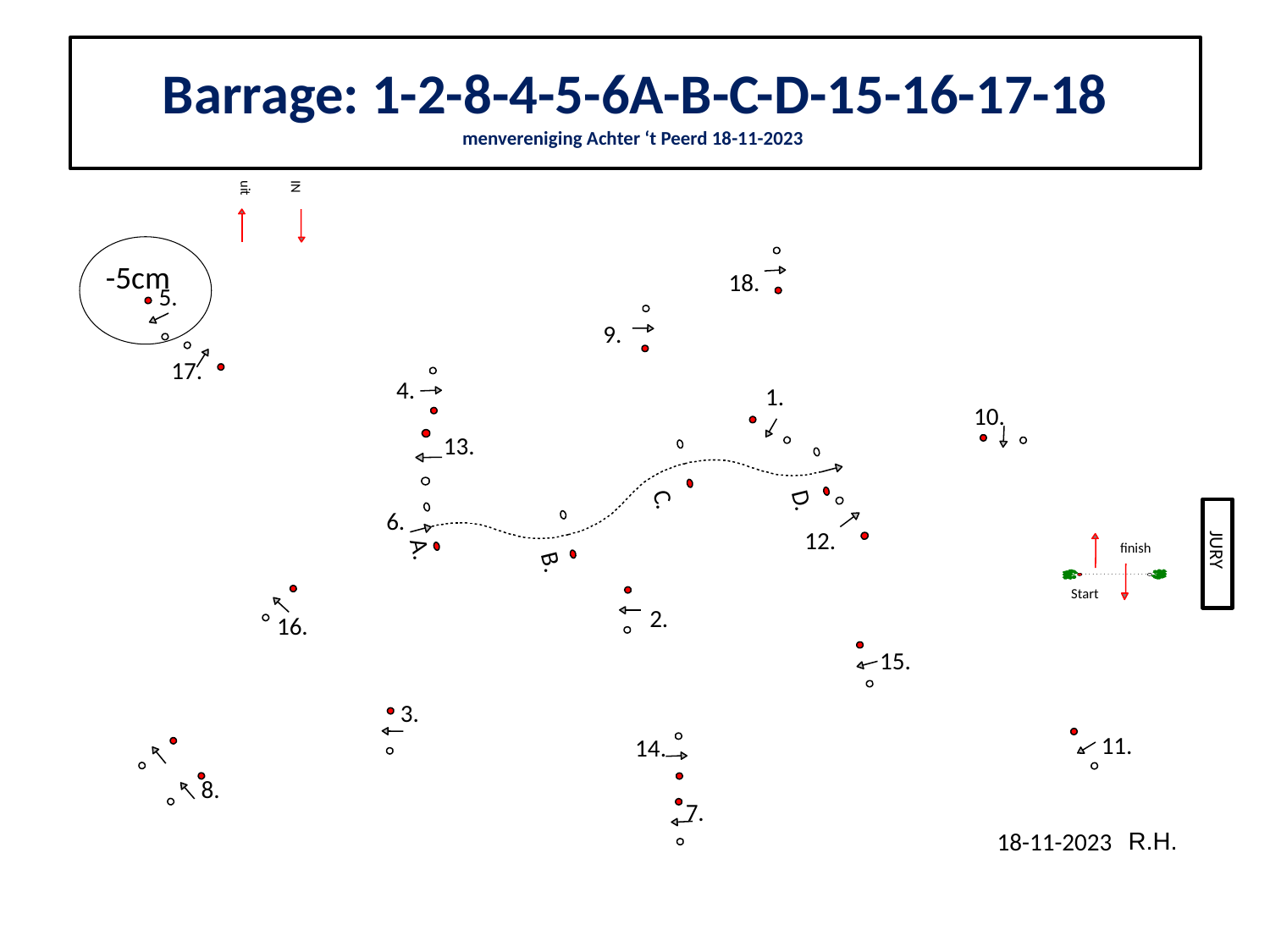

# Barrage: 1-2-8-4-5-6A-B-C-D-15-16-17-18 menvereniging Achter ‘t Peerd 18-11-2023
|  |  |  |  |  |  |  |  |  |  |  |  |
| --- | --- | --- | --- | --- | --- | --- | --- | --- | --- | --- | --- |
|  |  |  |  |  |  |  |  |  |  |  |  |
|  |  |  |  |  |  |  |  |  |  |  |  |
|  |  |  |  |  |  |  |  |  |  |  |  |
|  |  |  |  |  |  |  |  |  |  |  |  |

IN

uit

-5cm

18.
5.

D.
C.
B.
A.

9.

17.
4.

1.
10.

13.

6.

Start

12.

finish
JURY

2.
16.
15.

3.

11.
14.

8.

7.

R.H.
18-11-2023